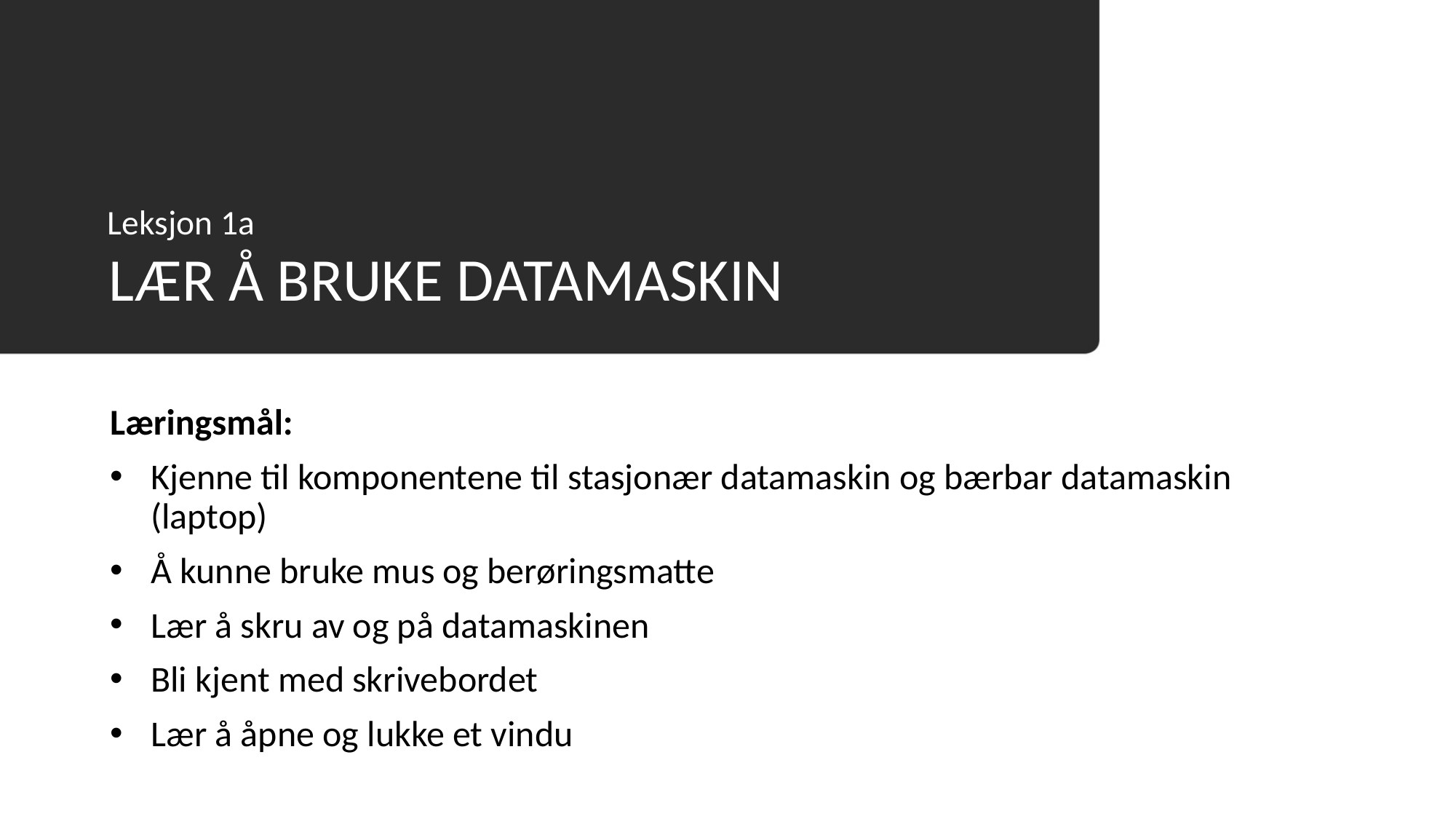

# LÆR Å BRUKE DATAMASKIN
Læringsmål:
Kjenne til komponentene til stasjonær datamaskin og bærbar datamaskin (laptop)
Å kunne bruke mus og berøringsmatte
Lær å skru av og på datamaskinen
Bli kjent med skrivebordet
Lær å åpne og lukke et vindu